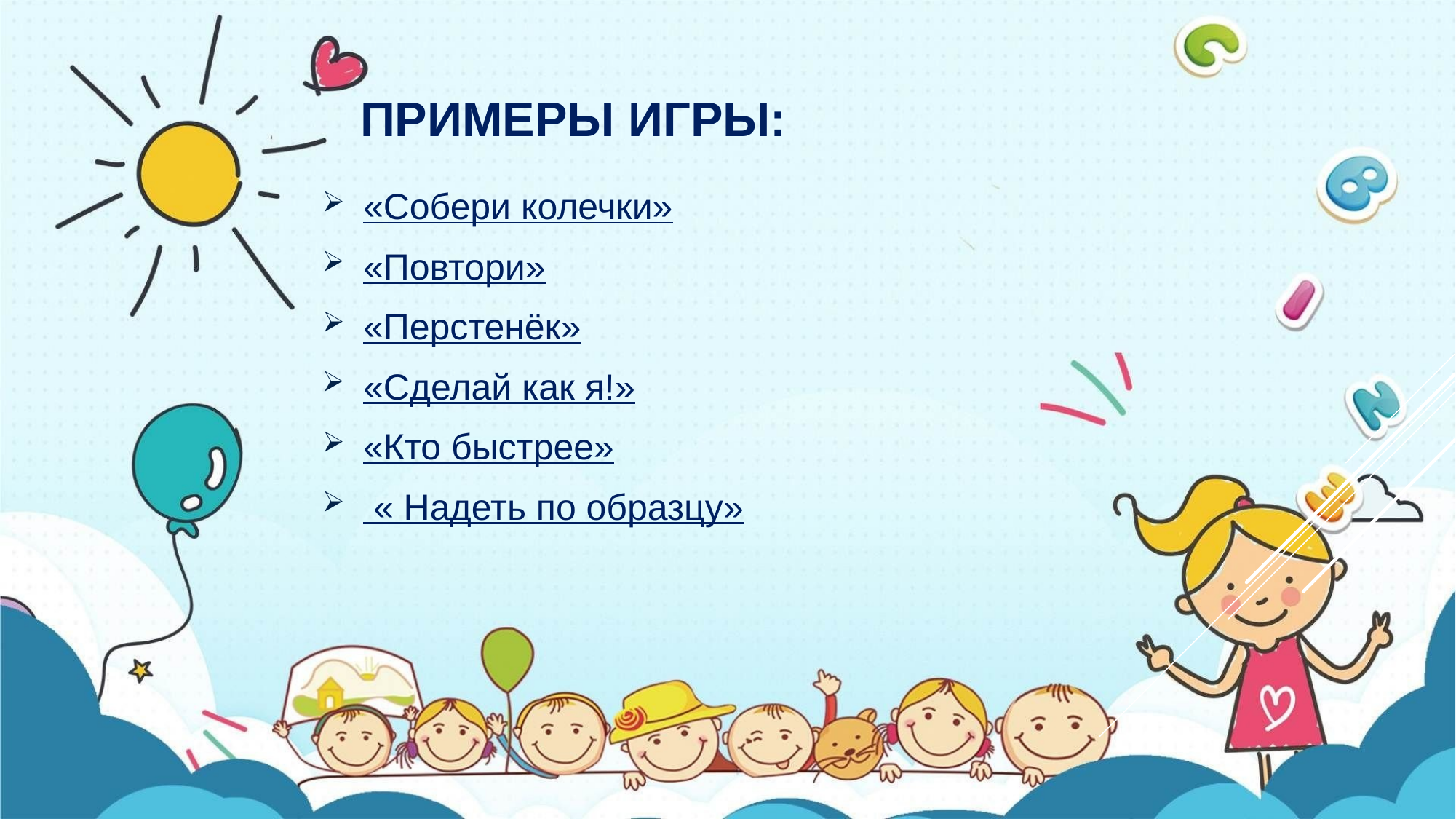

# Примеры игры:
«Собери колечки»
«Повтори»
«Перстенёк»
«Сделай как я!»
«Кто быстрее»
 « Надеть по образцу»